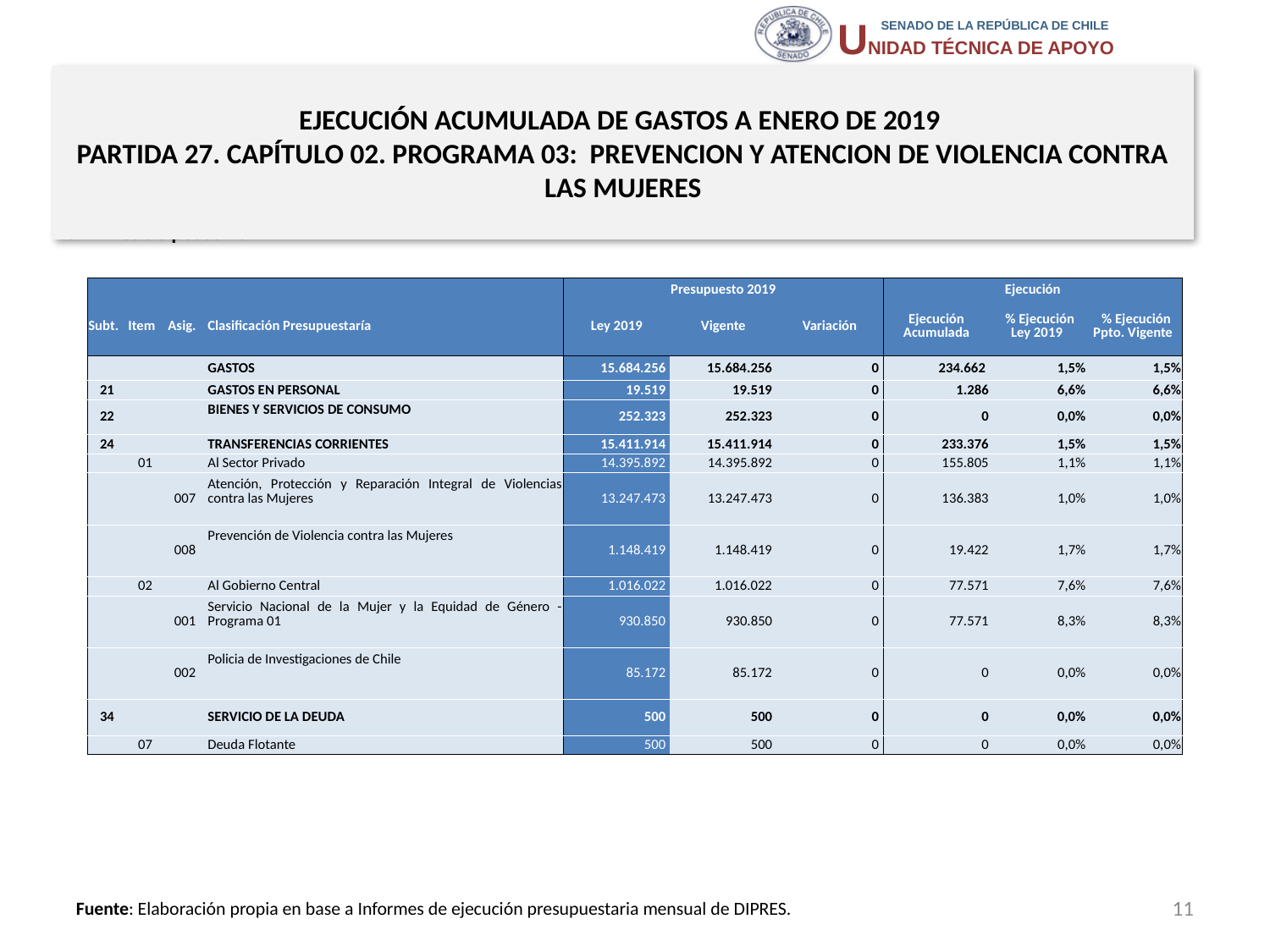

# EJECUCIÓN ACUMULADA DE GASTOS A ENERO DE 2019 PARTIDA 27. CAPÍTULO 02. PROGRAMA 03:  PREVENCION Y ATENCION DE VIOLENCIA CONTRA LAS MUJERES
en miles de pesos 2019
|  |  |  |  | Presupuesto 2019 |  |  | Ejecución |  |  |
| --- | --- | --- | --- | --- | --- | --- | --- | --- | --- |
| Subt. | Item | Asig. | Clasificación Presupuestaría | Ley 2019 | Vigente | Variación | Ejecución Acumulada | % Ejecución Ley 2019 | % Ejecución Ppto. Vigente |
|  |  |  | GASTOS | 15.684.256 | 15.684.256 | 0 | 234.662 | 1,5% | 1,5% |
| 21 |  |  | GASTOS EN PERSONAL | 19.519 | 19.519 | 0 | 1.286 | 6,6% | 6,6% |
| 22 |  |  | BIENES Y SERVICIOS DE CONSUMO | 252.323 | 252.323 | 0 | 0 | 0,0% | 0,0% |
| 24 |  |  | TRANSFERENCIAS CORRIENTES | 15.411.914 | 15.411.914 | 0 | 233.376 | 1,5% | 1,5% |
|  | 01 |  | Al Sector Privado | 14.395.892 | 14.395.892 | 0 | 155.805 | 1,1% | 1,1% |
|  |  | 007 | Atención, Protección y Reparación Integral de Violencias contra las Mujeres | 13.247.473 | 13.247.473 | 0 | 136.383 | 1,0% | 1,0% |
|  |  | 008 | Prevención de Violencia contra las Mujeres | 1.148.419 | 1.148.419 | 0 | 19.422 | 1,7% | 1,7% |
|  | 02 |  | Al Gobierno Central | 1.016.022 | 1.016.022 | 0 | 77.571 | 7,6% | 7,6% |
|  |  | 001 | Servicio Nacional de la Mujer y la Equidad de Género - Programa 01 | 930.850 | 930.850 | 0 | 77.571 | 8,3% | 8,3% |
|  |  | 002 | Policia de Investigaciones de Chile | 85.172 | 85.172 | 0 | 0 | 0,0% | 0,0% |
| 34 |  |  | SERVICIO DE LA DEUDA | 500 | 500 | 0 | 0 | 0,0% | 0,0% |
|  | 07 |  | Deuda Flotante | 500 | 500 | 0 | 0 | 0,0% | 0,0% |
11